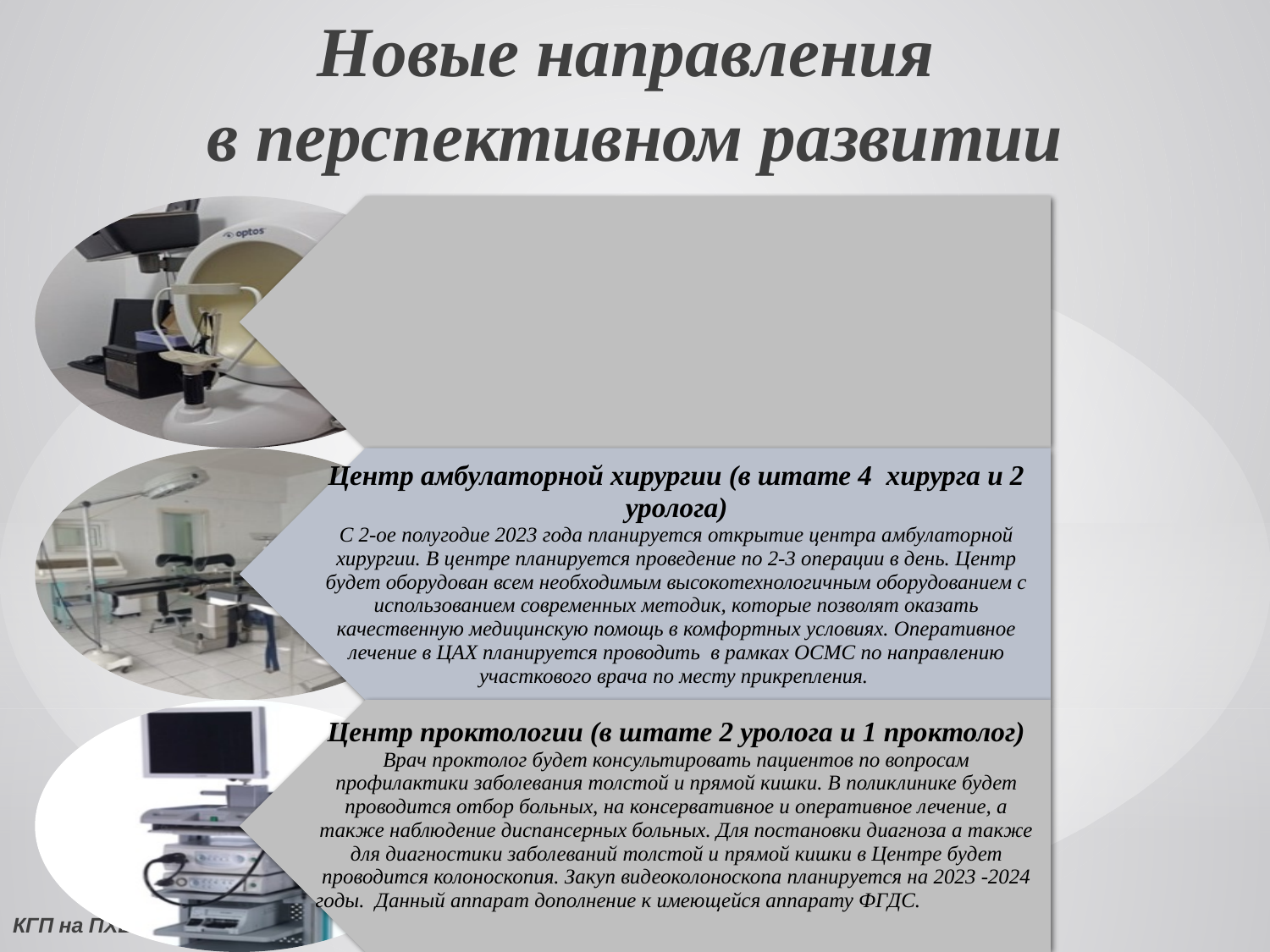

Новые направления
в перспективном развитии
Центр амбулаторной хирургии (в штате 4  хирурга и 2 уролога)
С 2-ое полугодие 2023 года планируется открытие центра амбулаторной хирургии. В центре планируется проведение по 2-3 операции в день. Центр будет оборудован всем необходимым высокотехнологичным оборудованием с использованием современных методик, которые позволят оказать качественную медицинскую помощь в комфортных условиях. Оперативное лечение в ЦАХ планируется проводить  в рамках ОСМС по направлению участкового врача по месту прикрепления.
Центр проктологии (в штате 2 уролога и 1 проктолог)
Врач проктолог будет консультировать пациентов по вопросам профилактики заболевания толстой и прямой кишки. В поликлинике будет проводится отбор больных, на консервативное и оперативное лечение, а также наблюдение диспансерных больных. Для постановки диагноза а также для диагностики заболеваний толстой и прямой кишки в Центре будет проводится колоноскопия. Закуп видеоколоноскопа планируется на 2023 -2024 годы.  Данный аппарат дополнение к имеющейся аппарату ФГДС.
КГП на ПХВ "Городская поликлиника №3"